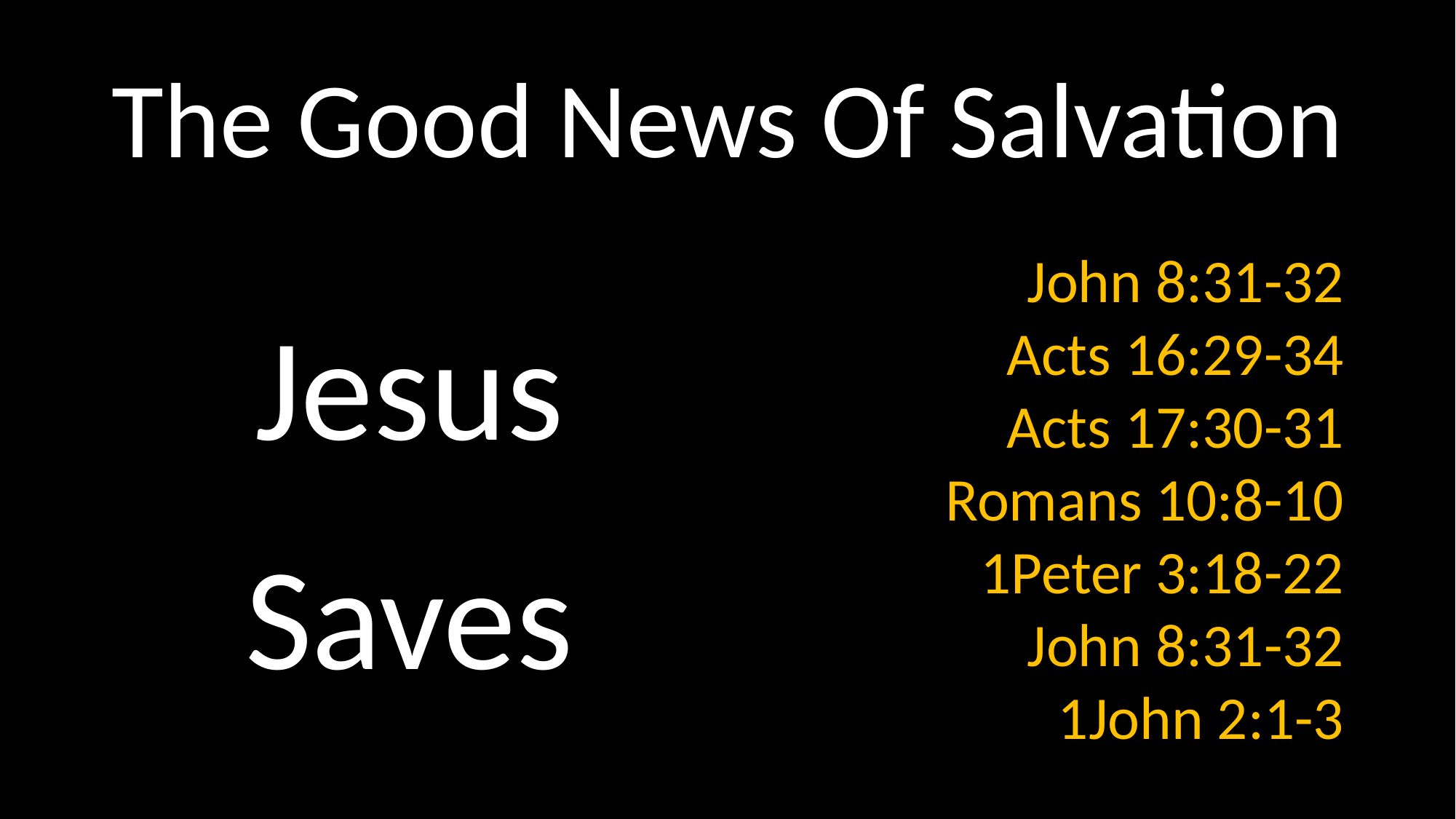

# The Good News Of Salvation
Jesus
Saves
John 8:31-32
Acts 16:29-34
Acts 17:30-31
Romans 10:8-10
1Peter 3:18-22
John 8:31-32
1John 2:1-3